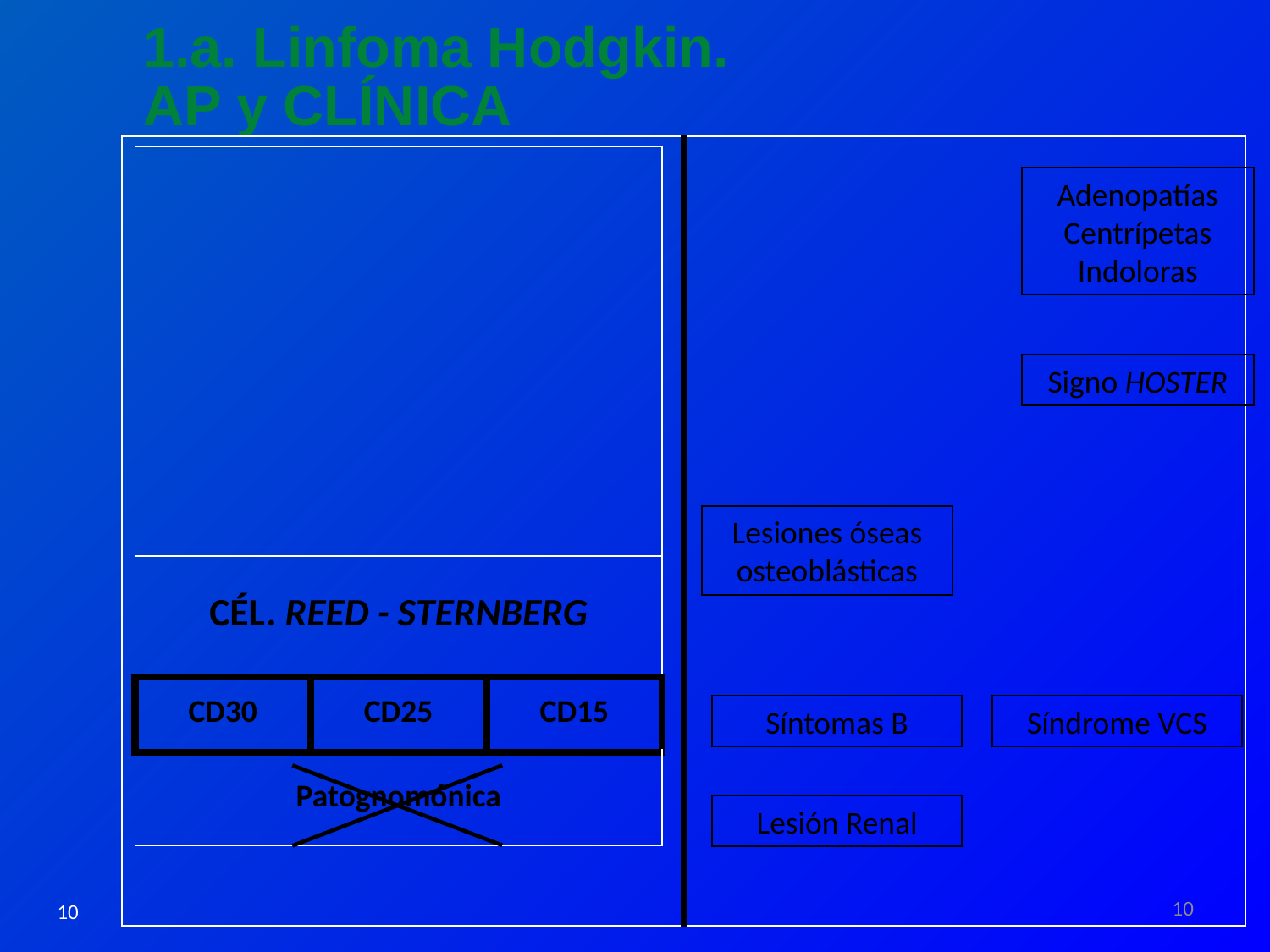

1.a. Linfoma Hodgkin.
AP y CLÍNICA
|  |  |
| --- | --- |
|  |  |  |
| --- | --- | --- |
| CÉL. REED - STERNBERG |  |  |
| CD30 | CD25 | CD15 |
| Patognomónica |  |  |
Adenopatías Centrípetas
Indoloras
Signo HOSTER
Lesiones óseas osteoblásticas
Síntomas B
Síndrome VCS
Lesión Renal
10
10